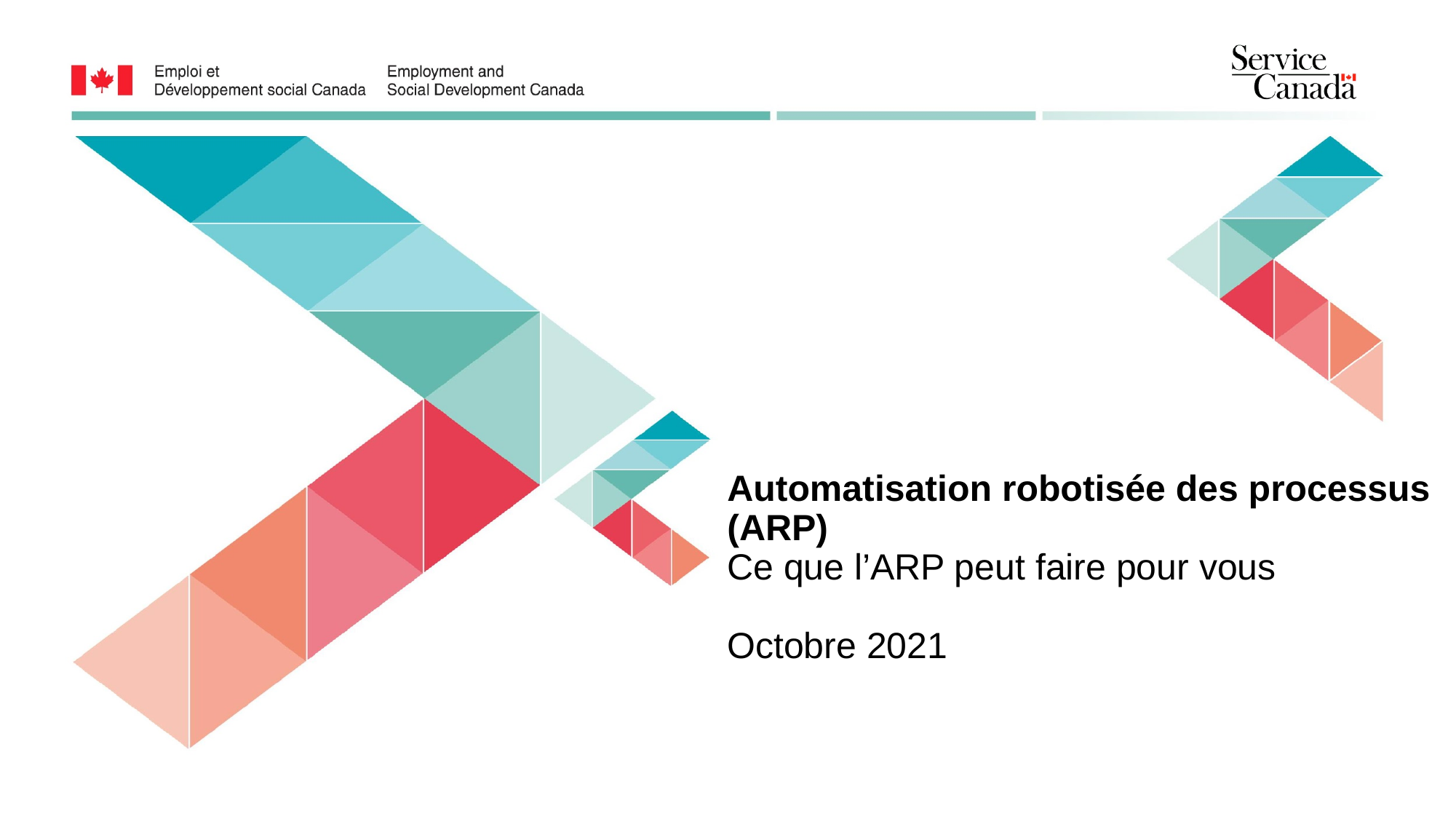

Automatisation robotisée des processus (ARP)
Ce que l’ARP peut faire pour vous

Octobre 2021